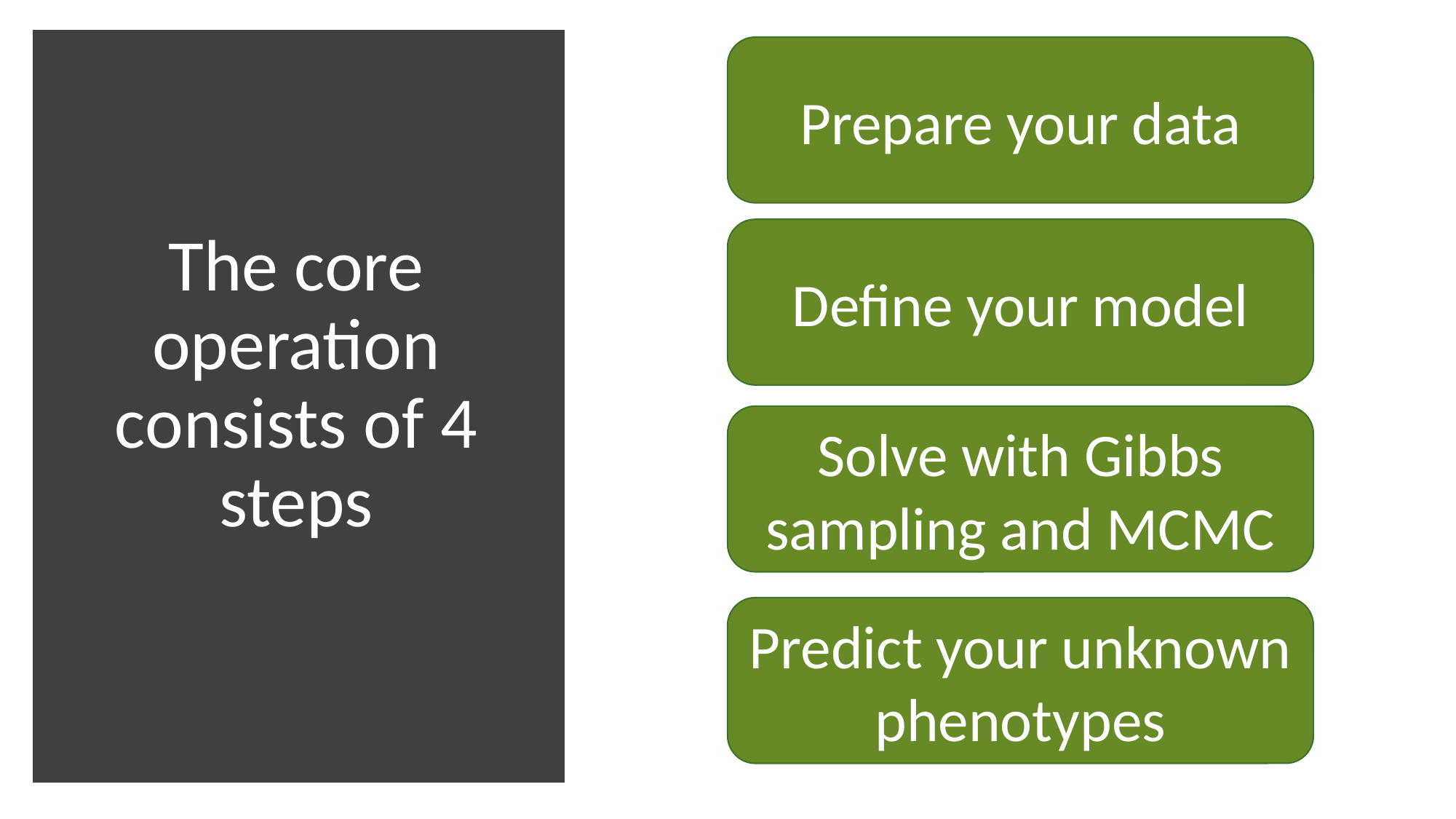

Prepare your data
The core operation consists of 4 steps
Define your model
Solve with Gibbs sampling and MCMC
Predict your unknown phenotypes